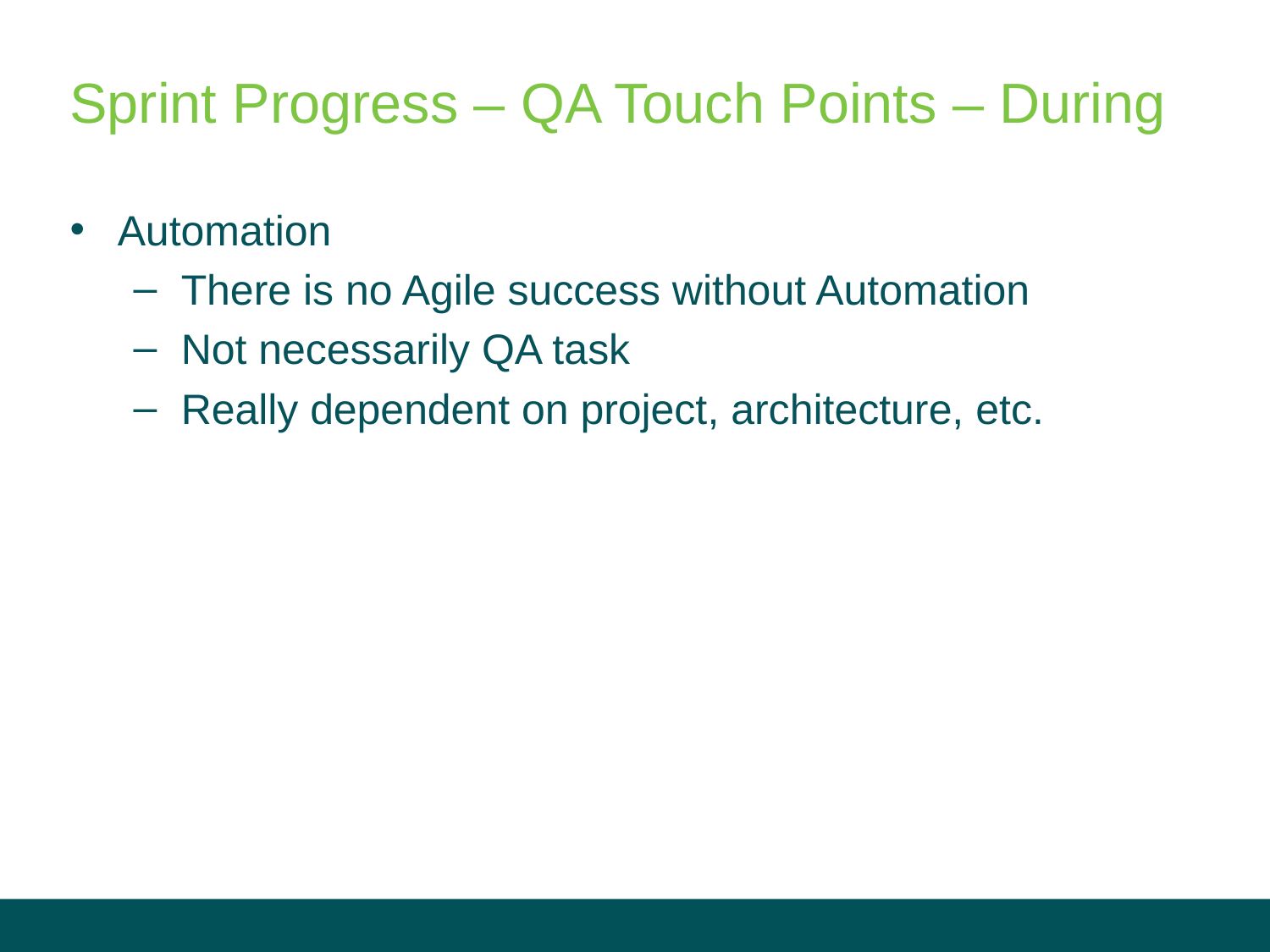

# Sprint Progress – QA Touch Points – During
Automation
There is no Agile success without Automation
Not necessarily QA task
Really dependent on project, architecture, etc.